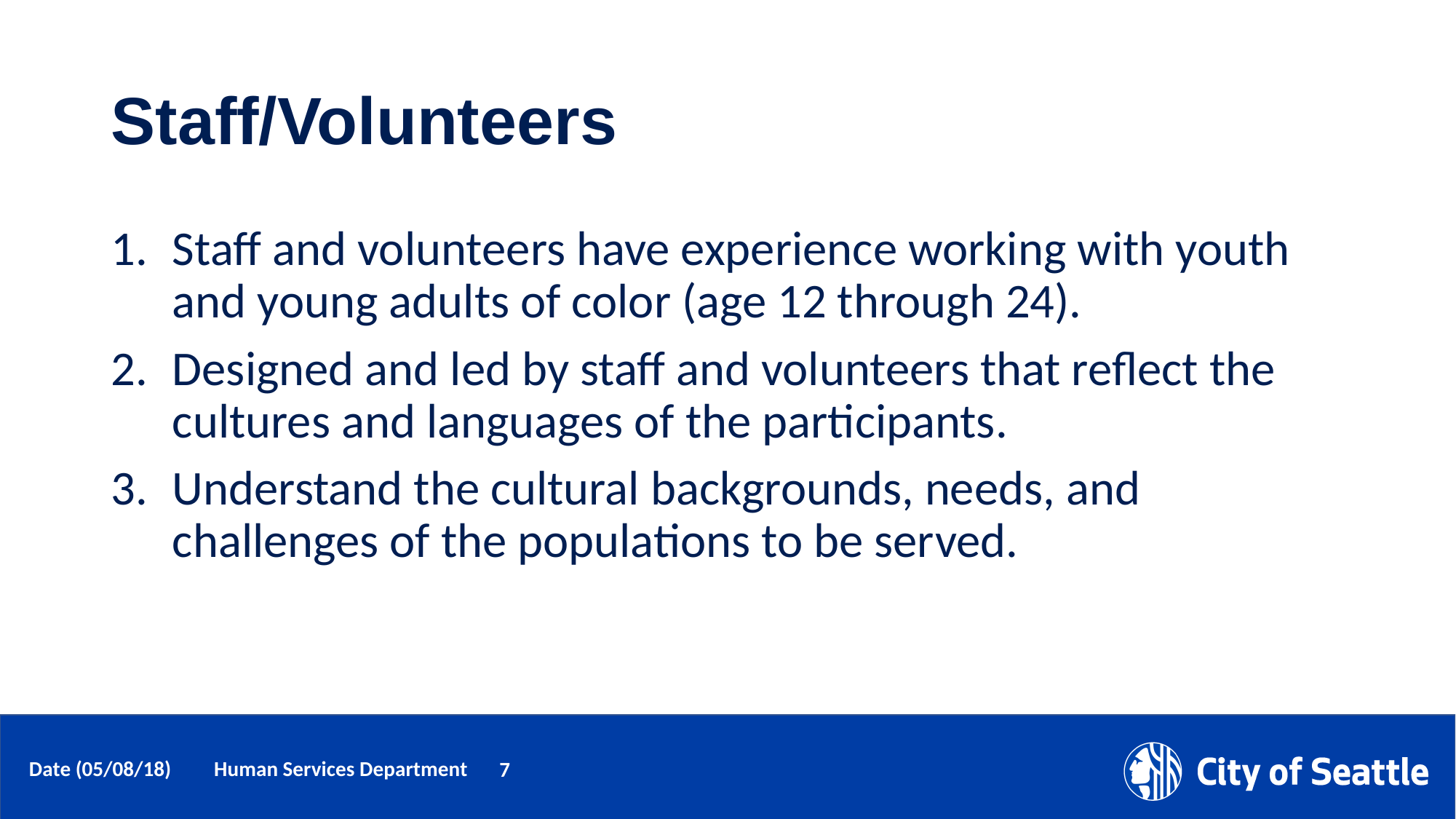

# Staff/Volunteers
Staff and volunteers have experience working with youth and young adults of color (age 12 through 24).
Designed and led by staff and volunteers that reflect the cultures and languages of the participants.
Understand the cultural backgrounds, needs, and challenges of the populations to be served.